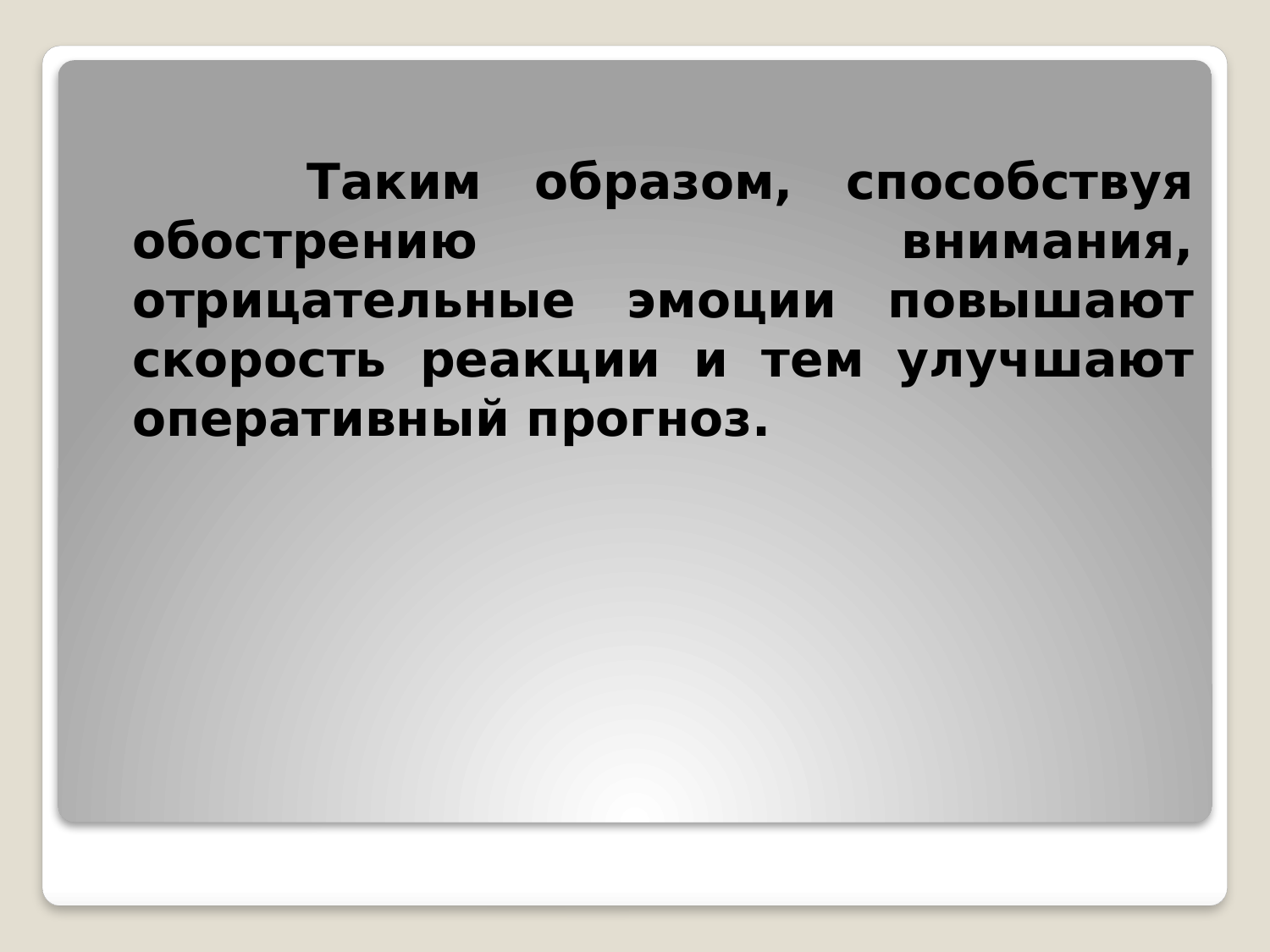

Таким образом, способствуя обострению внимания, отрицательные эмоции повышают скорость реакции и тем улучшают оперативный прогноз.

#